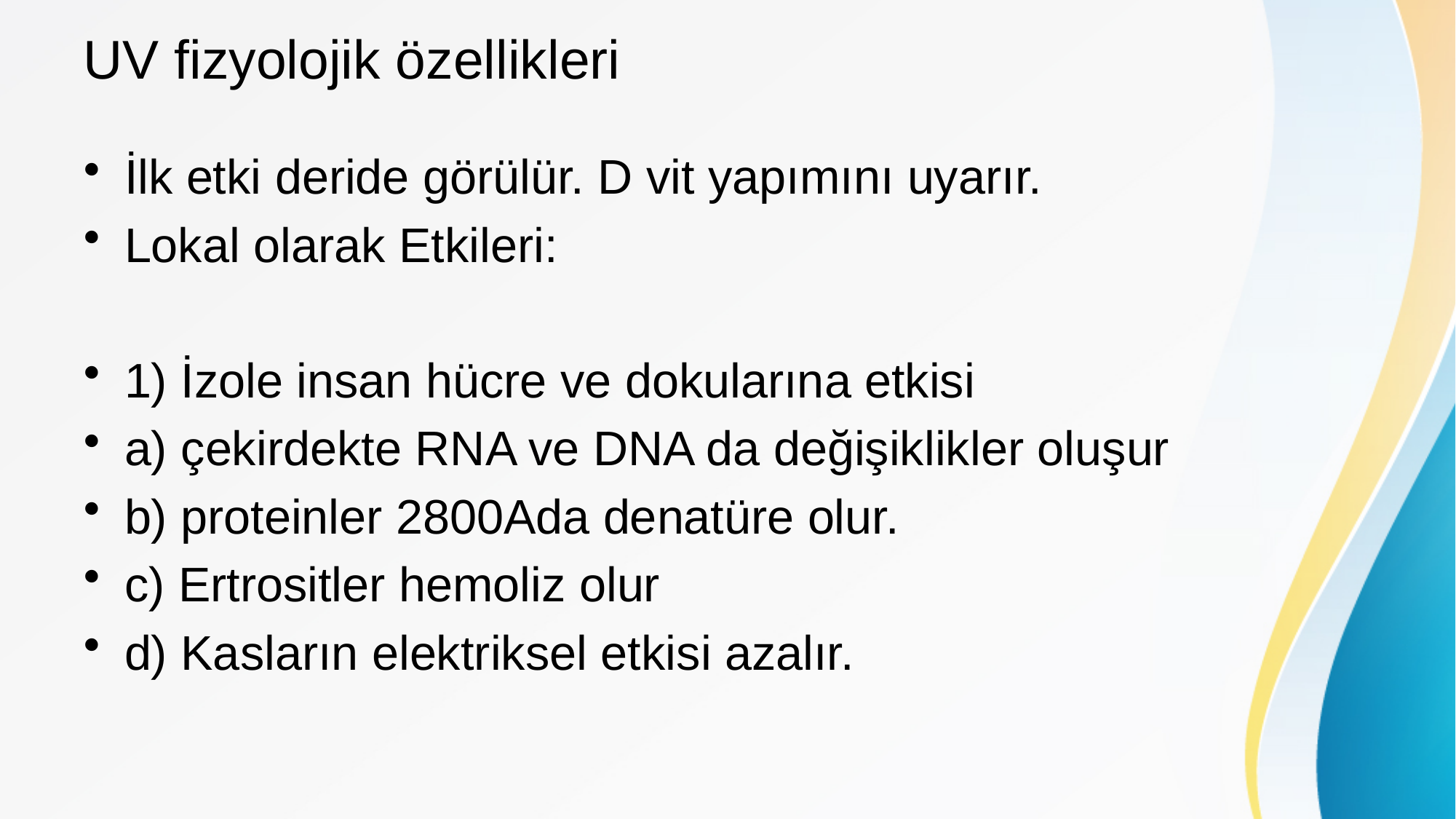

# UV fizyolojik özellikleri
İlk etki deride görülür. D vit yapımını uyarır.
Lokal olarak Etkileri:

1) İzole insan hücre ve dokularına etkisi
a) çekirdekte RNA ve DNA da değişiklikler oluşur
b) proteinler 2800Ada denatüre olur.
c) Ertrositler hemoliz olur
d) Kasların elektriksel etkisi azalır.